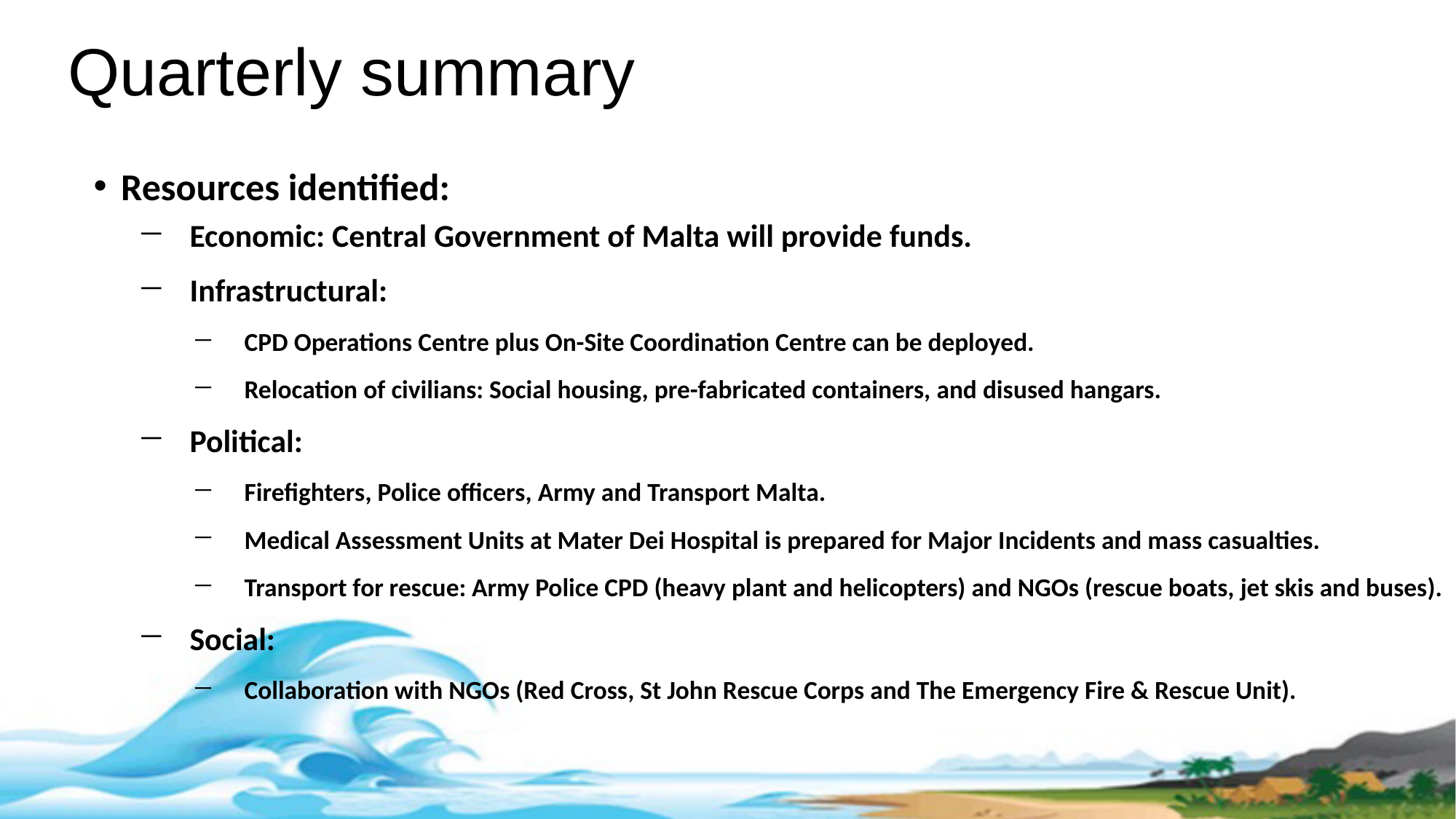

Quarterly summary
Resources identified:
Economic: Central Government of Malta will provide funds.
Infrastructural:
CPD Operations Centre plus On-Site Coordination Centre can be deployed.
Relocation of civilians: Social housing, pre-fabricated containers, and disused hangars.
Political:
Firefighters, Police officers, Army and Transport Malta.
Medical Assessment Units at Mater Dei Hospital is prepared for Major Incidents and mass casualties.
Transport for rescue: Army Police CPD (heavy plant and helicopters) and NGOs (rescue boats, jet skis and buses).
Social:
Collaboration with NGOs (Red Cross, St John Rescue Corps and The Emergency Fire & Rescue Unit).